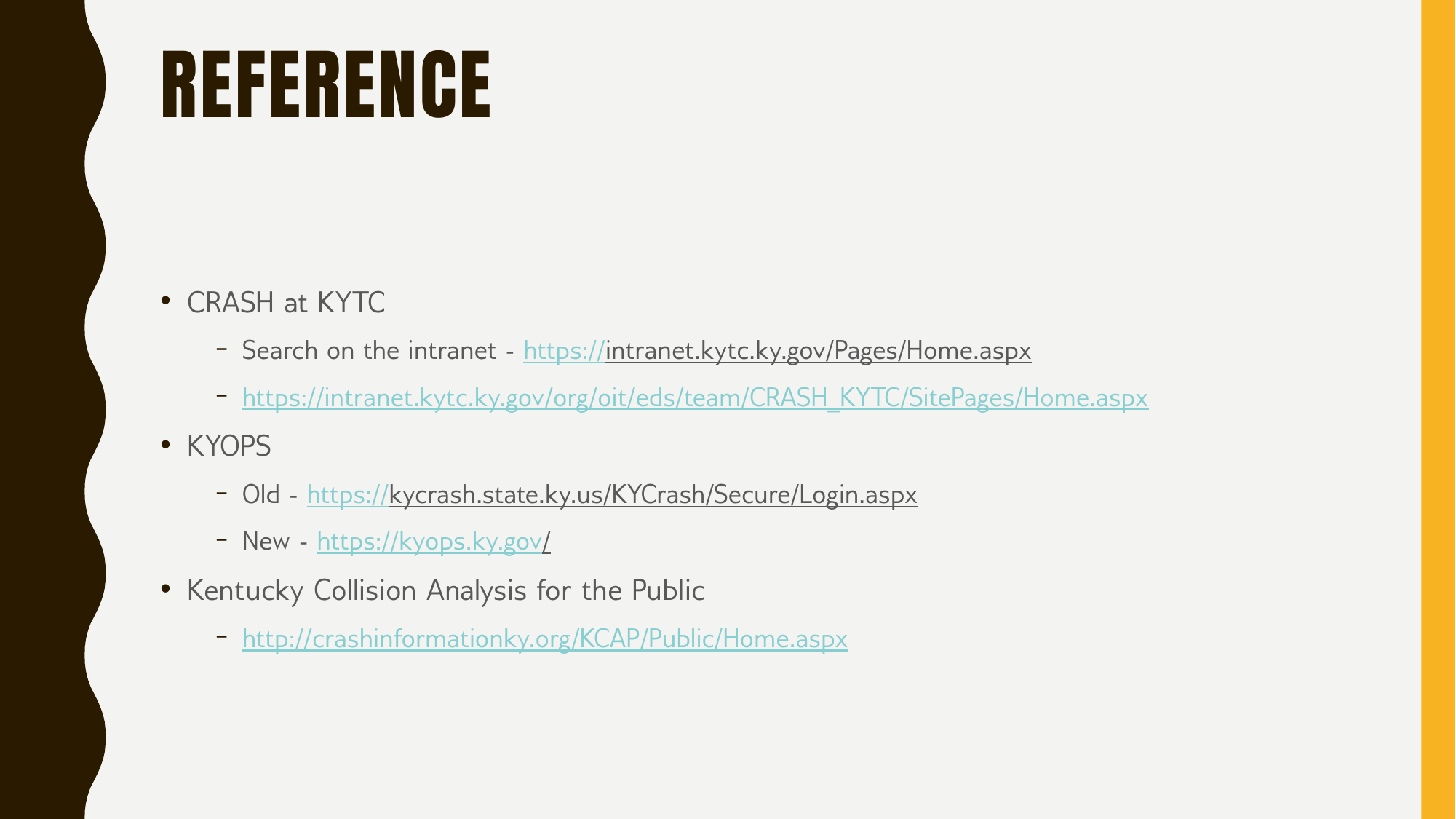

# reference
CRASH at KYTC
Search on the intranet - https://intranet.kytc.ky.gov/Pages/Home.aspx
https://intranet.kytc.ky.gov/org/oit/eds/team/CRASH_KYTC/SitePages/Home.aspx
KYOPS
Old - https://kycrash.state.ky.us/KYCrash/Secure/Login.aspx
New - https://kyops.ky.gov/
Kentucky Collision Analysis for the Public
http://crashinformationky.org/KCAP/Public/Home.aspx